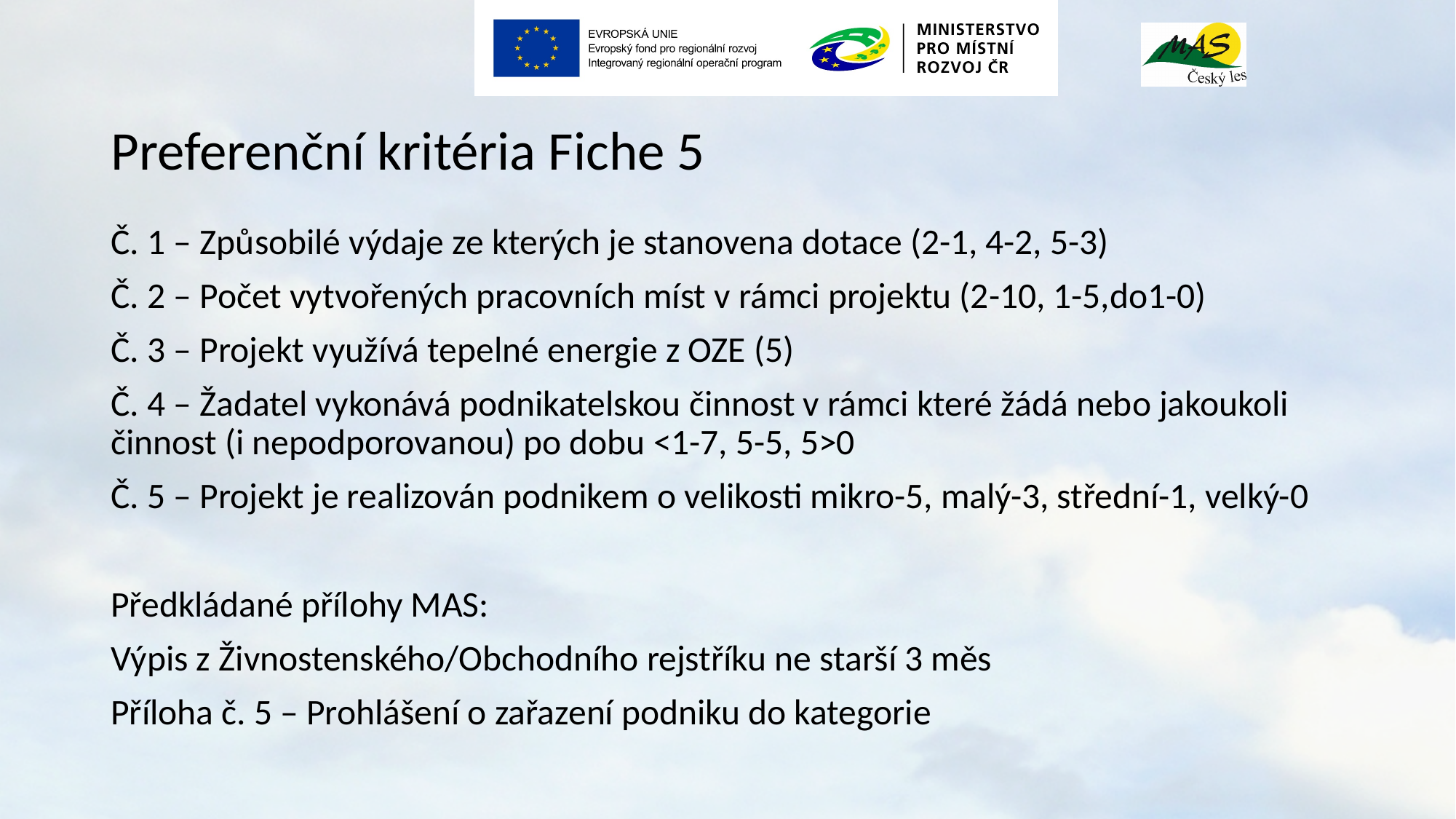

# Preferenční kritéria Fiche 5
Č. 1 – Způsobilé výdaje ze kterých je stanovena dotace (2-1, 4-2, 5-3)
Č. 2 – Počet vytvořených pracovních míst v rámci projektu (2-10, 1-5,do1-0)
Č. 3 – Projekt využívá tepelné energie z OZE (5)
Č. 4 – Žadatel vykonává podnikatelskou činnost v rámci které žádá nebo jakoukoli činnost (i nepodporovanou) po dobu <1-7, 5-5, 5˃0
Č. 5 – Projekt je realizován podnikem o velikosti mikro-5, malý-3, střední-1, velký-0

Předkládané přílohy MAS:
Výpis z Živnostenského/Obchodního rejstříku ne starší 3 měs
Příloha č. 5 – Prohlášení o zařazení podniku do kategorie